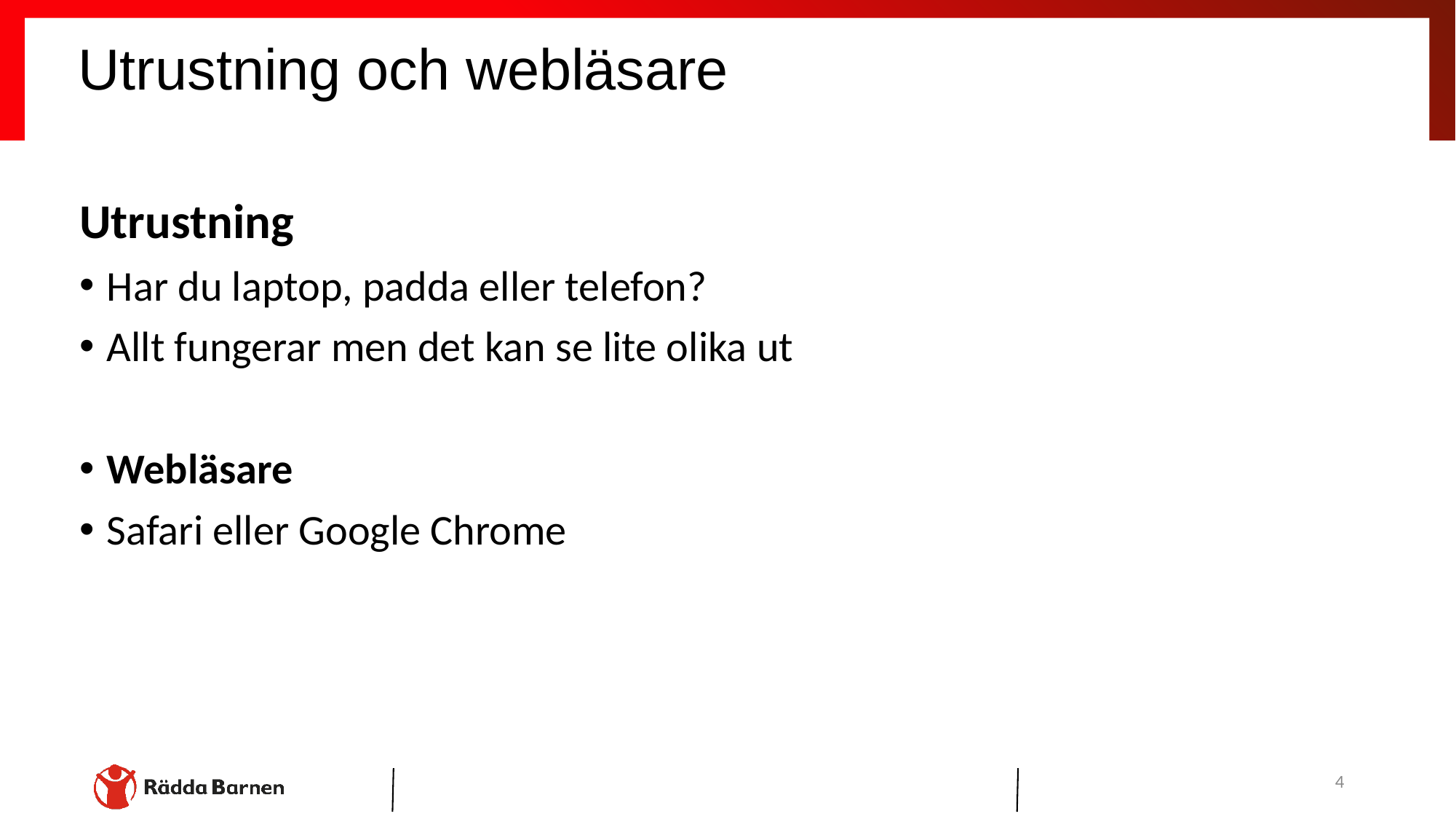

# Utrustning och webläsare
Utrustning
Har du laptop, padda eller telefon?
Allt fungerar men det kan se lite olika ut

Webläsare
Safari eller Google Chrome
4